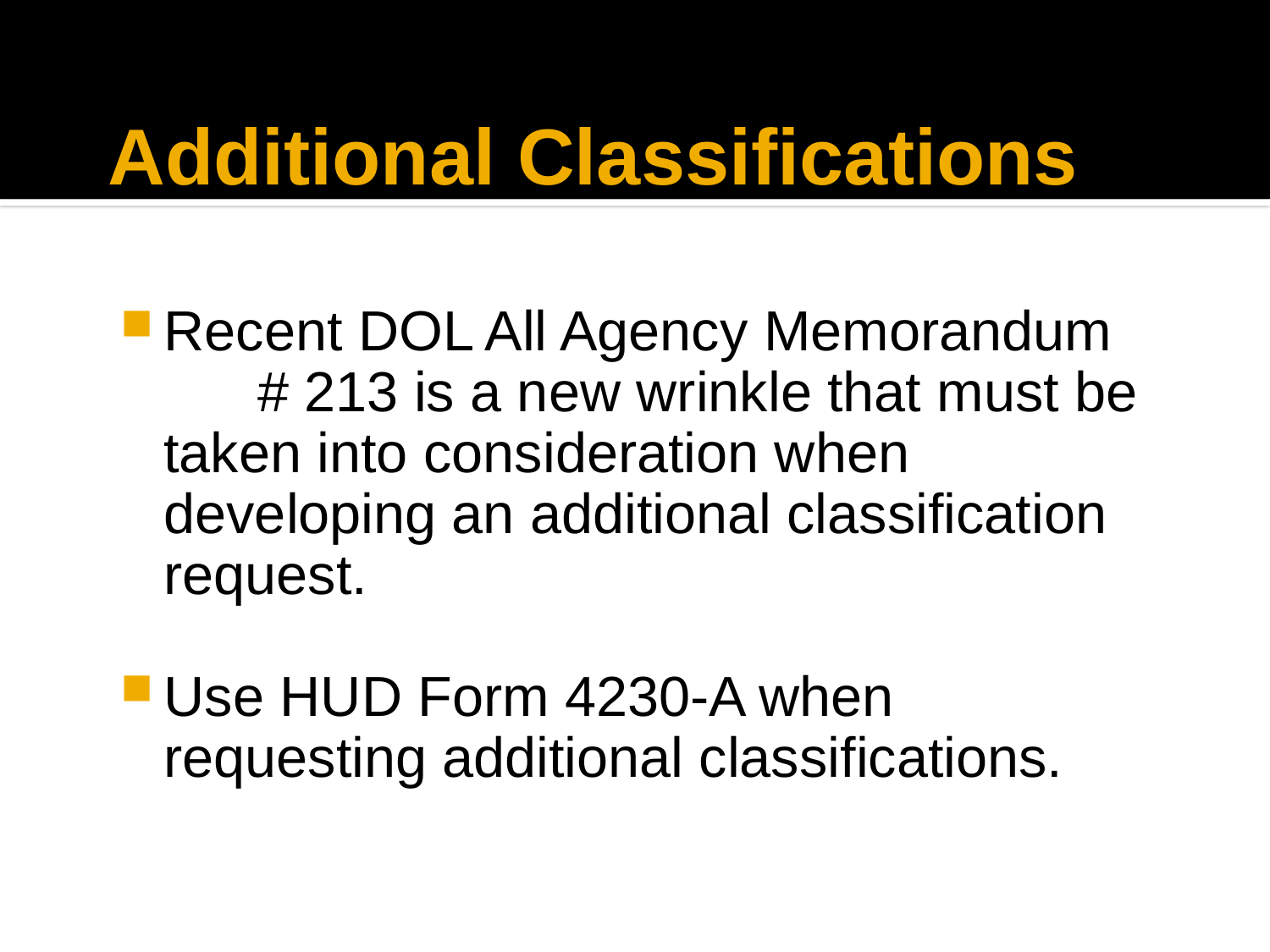

# Additional Classifications

Recent DOL All Agency Memorandum          # 213 is a new wrinkle that must be taken into consideration when developing an additional classification request.

Use HUD Form 4230-A when requesting additional classifications.